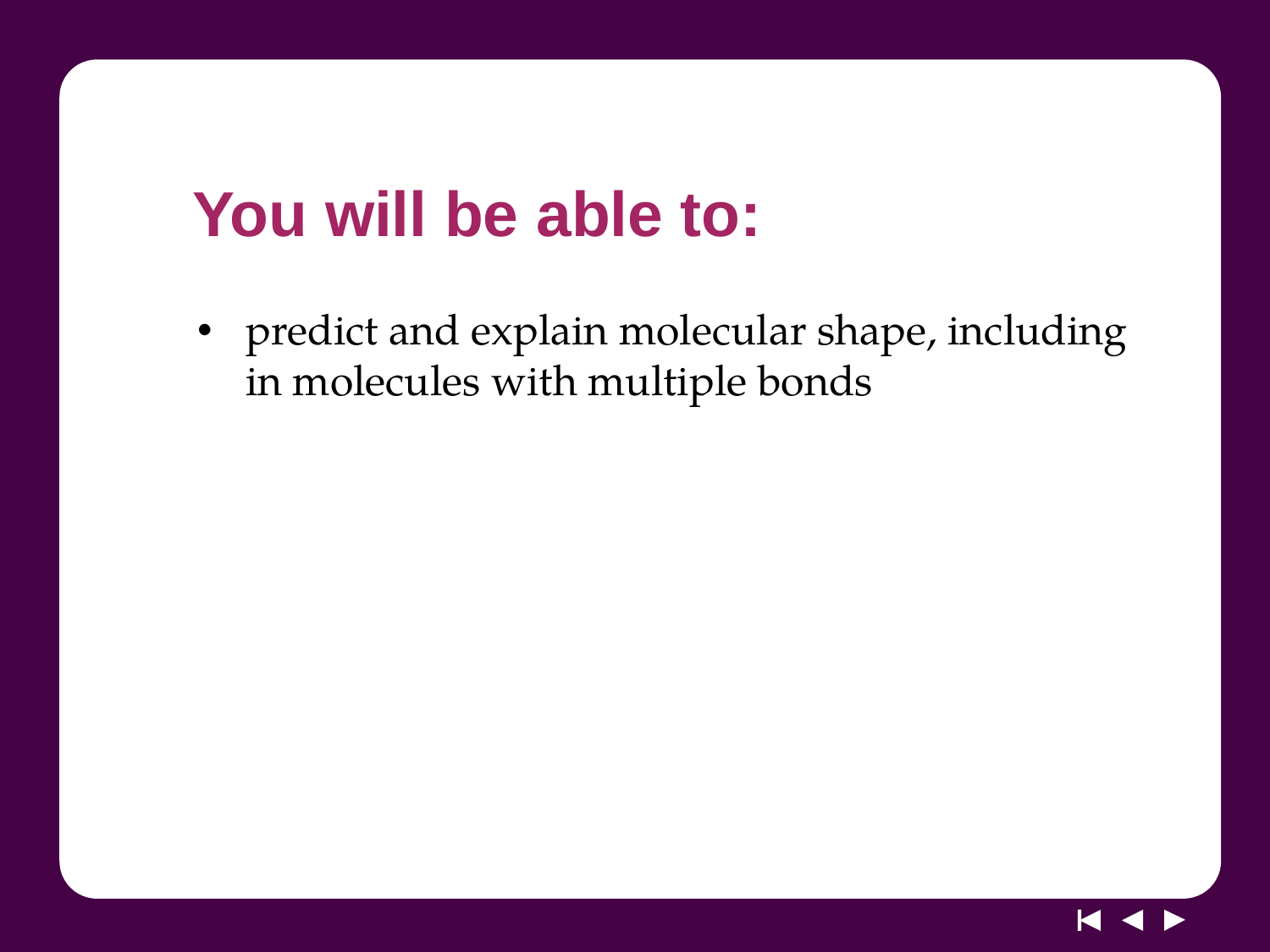

# You will be able to:
predict and explain molecular shape, including in molecules with multiple bonds